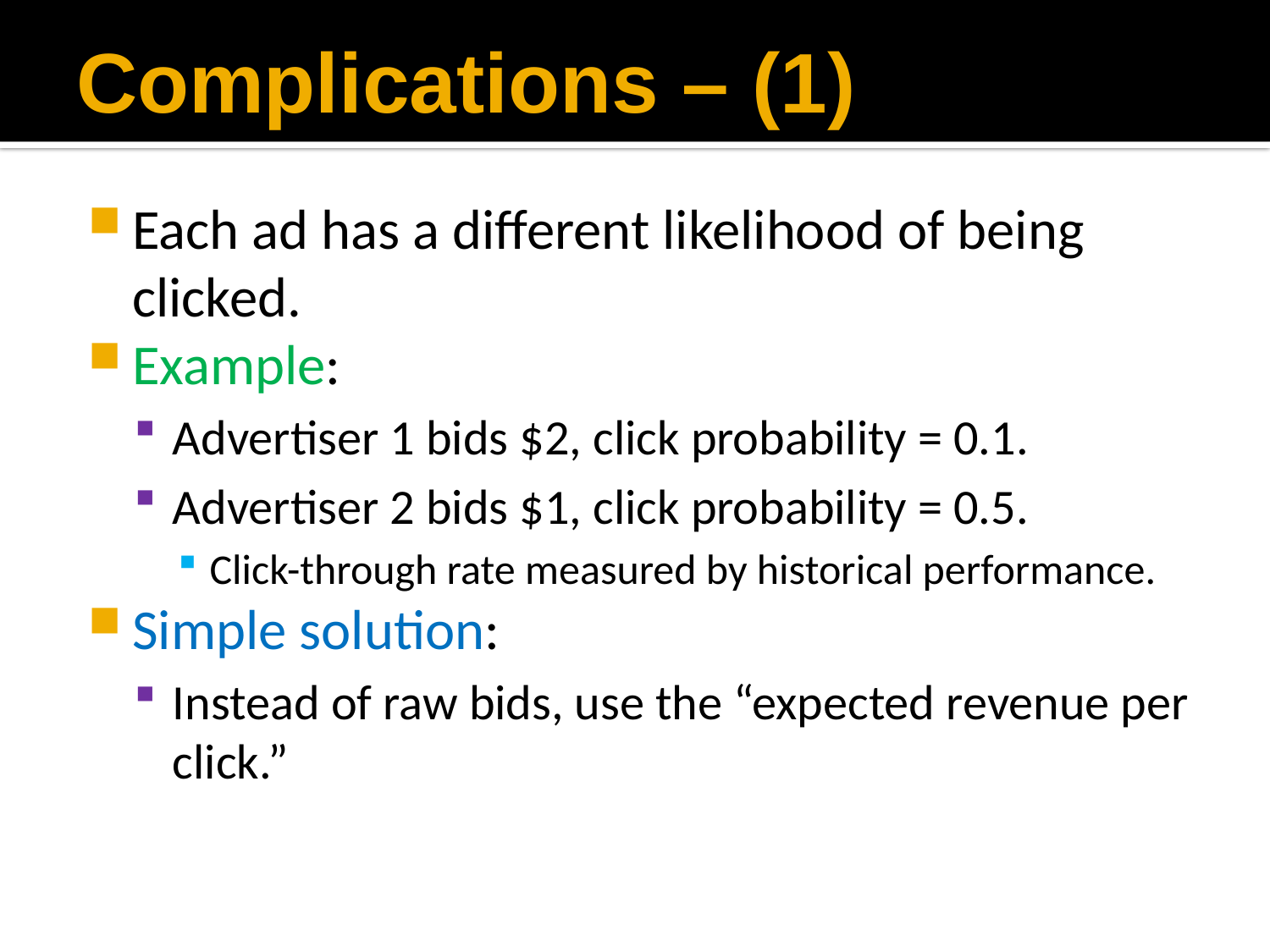

# Complications – (1)
Each ad has a different likelihood of being clicked.
Example:
Advertiser 1 bids $2, click probability = 0.1.
Advertiser 2 bids $1, click probability = 0.5.
Click-through rate measured by historical performance.
Simple solution:
Instead of raw bids, use the “expected revenue per click.”